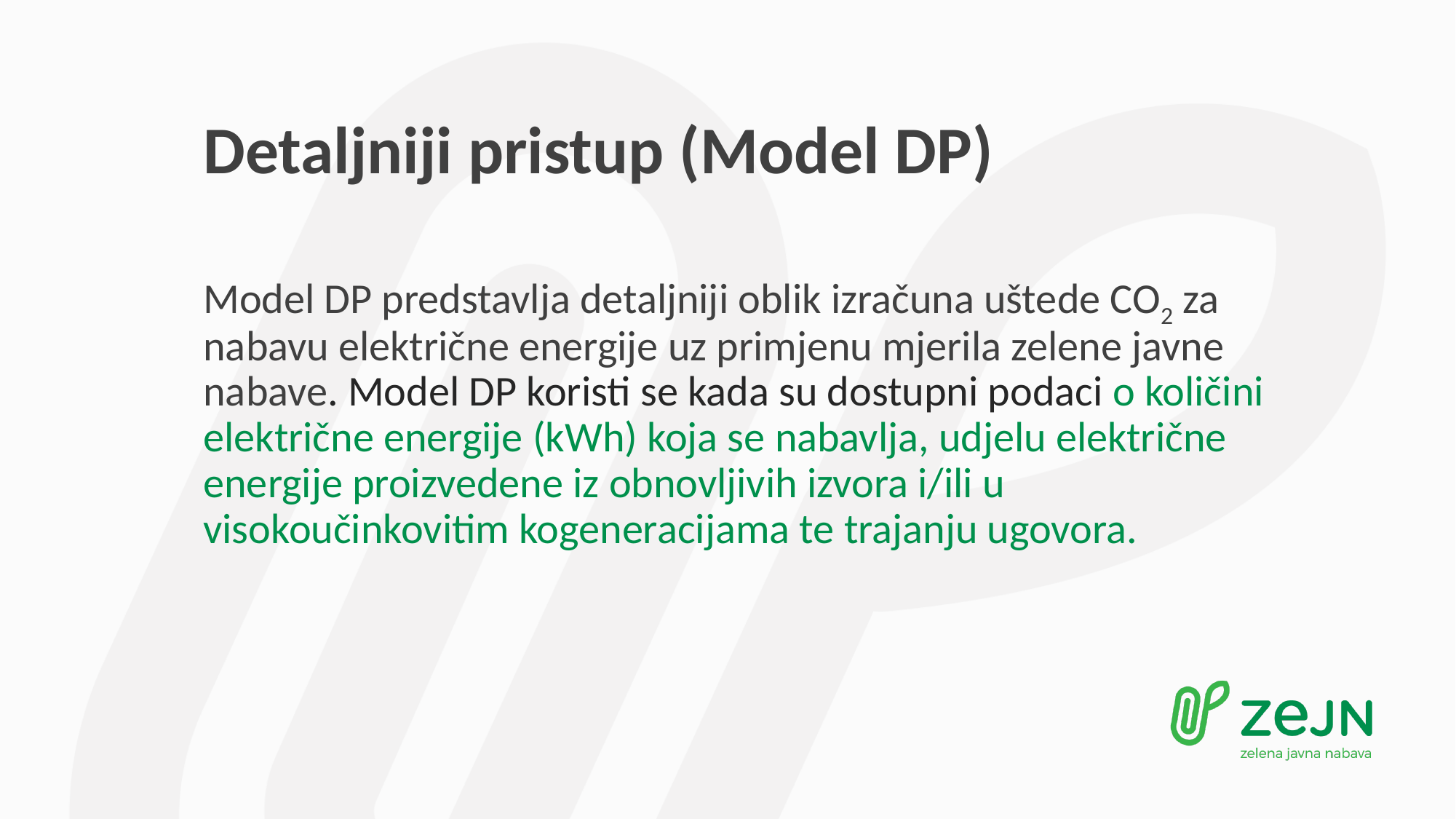

# Detaljniji pristup (Model DP)
Model DP predstavlja detaljniji oblik izračuna uštede CO2 za nabavu električne energije uz primjenu mjerila zelene javne nabave. Model DP koristi se kada su dostupni podaci o količini električne energije (kWh) koja se nabavlja, udjelu električne energije proizvedene iz obnovljivih izvora i/ili u visokoučinkovitim kogeneracijama te trajanju ugovora.